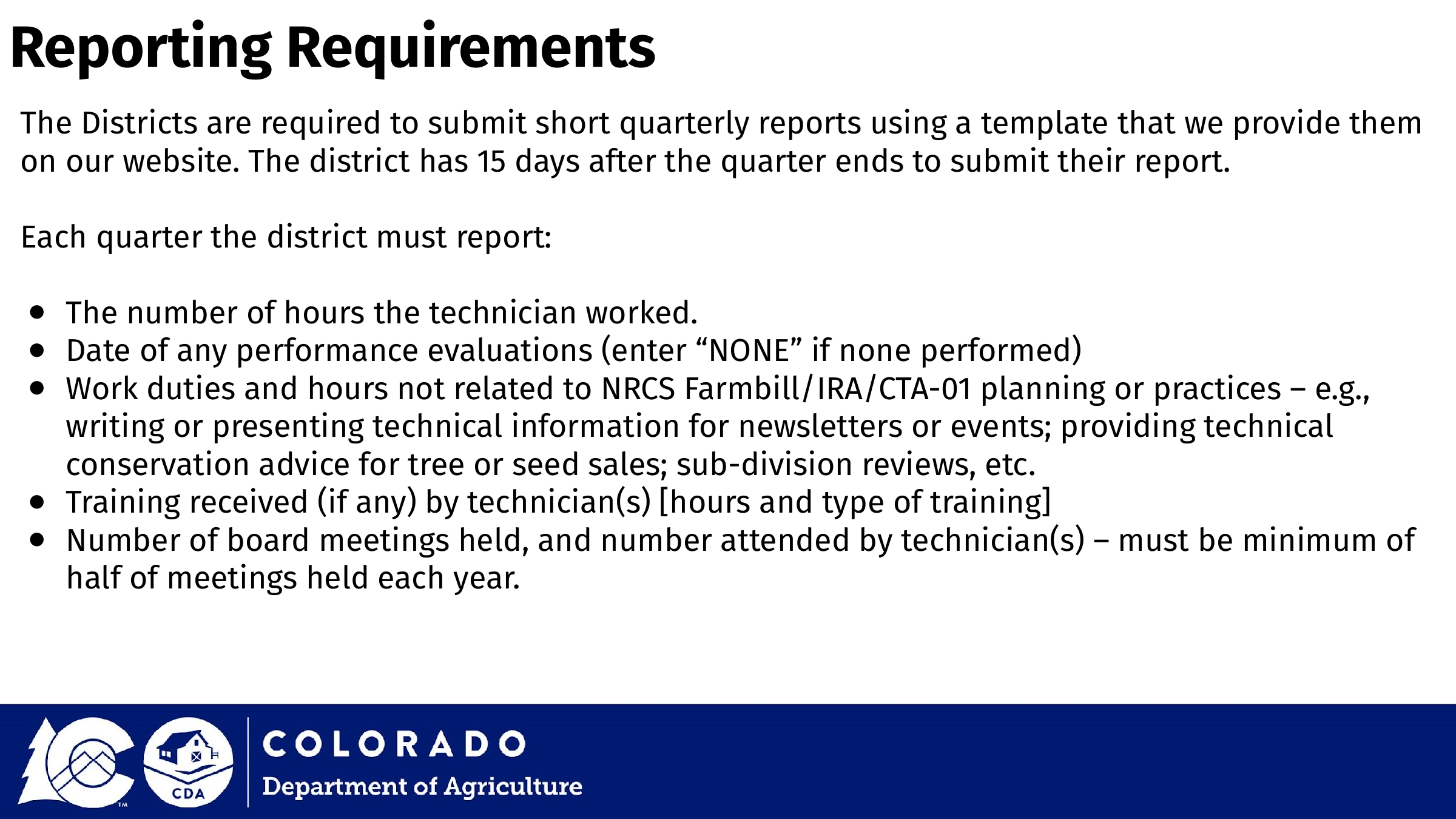

Reporting Requirements
The Districts are required to submit short quarterly reports using a template that we provide them on our website. The district has 15 days after the quarter ends to submit their report.

Each quarter the district must report:

The number of hours the technician worked.
Date of any performance evaluations (enter “NONE” if none performed)
Work duties and hours not related to NRCS Farmbill/IRA/CTA-01 planning or practices – e.g., writing or presenting technical information for newsletters or events; providing technical conservation advice for tree or seed sales; sub-division reviews, etc.
Training received (if any) by technician(s) [hours and type of training]
Number of board meetings held, and number attended by technician(s) – must be minimum of half of meetings held each year.